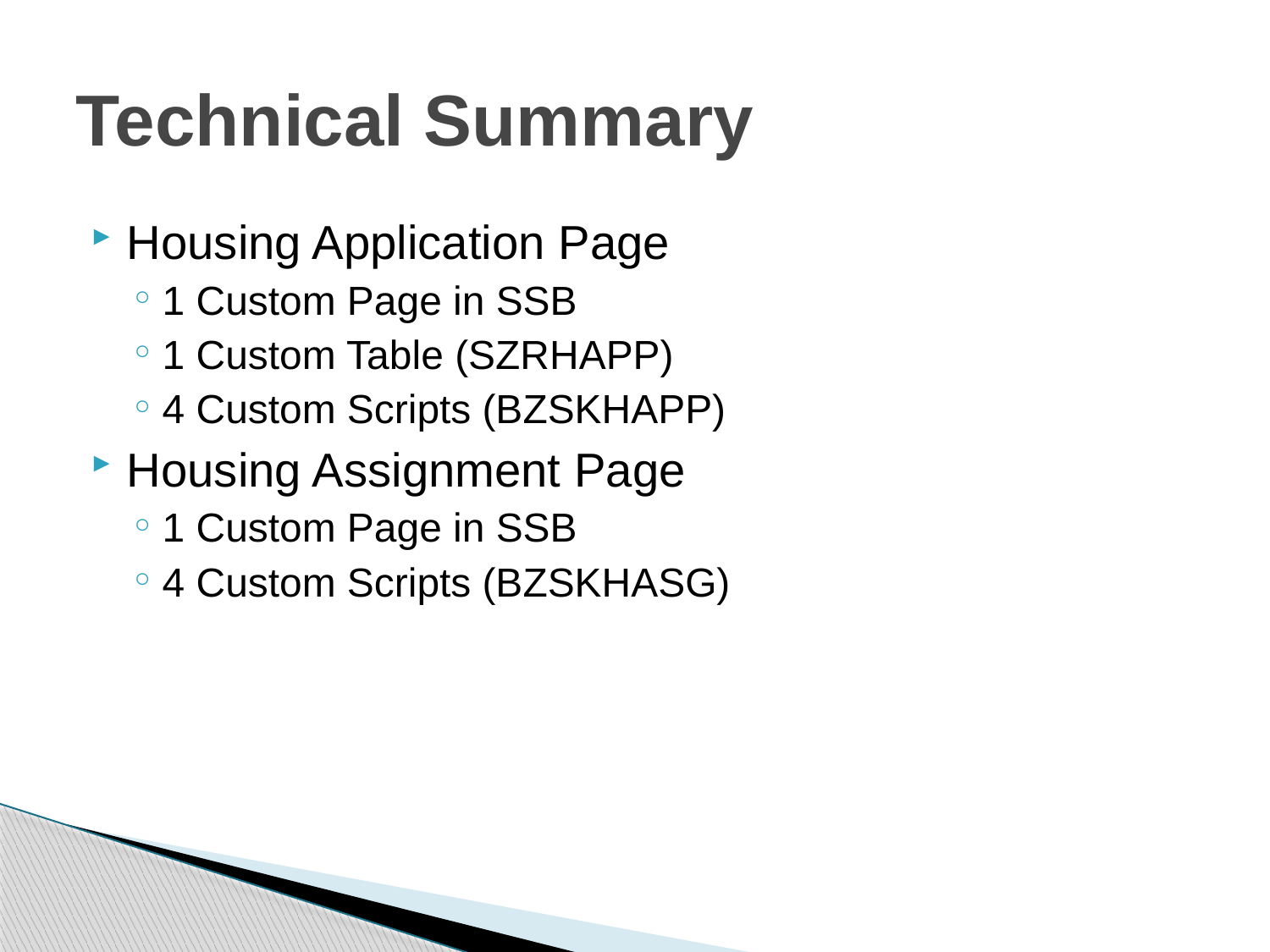

# Technical Summary
Housing Application Page
1 Custom Page in SSB
1 Custom Table (SZRHAPP)
4 Custom Scripts (BZSKHAPP)
Housing Assignment Page
1 Custom Page in SSB
4 Custom Scripts (BZSKHASG)